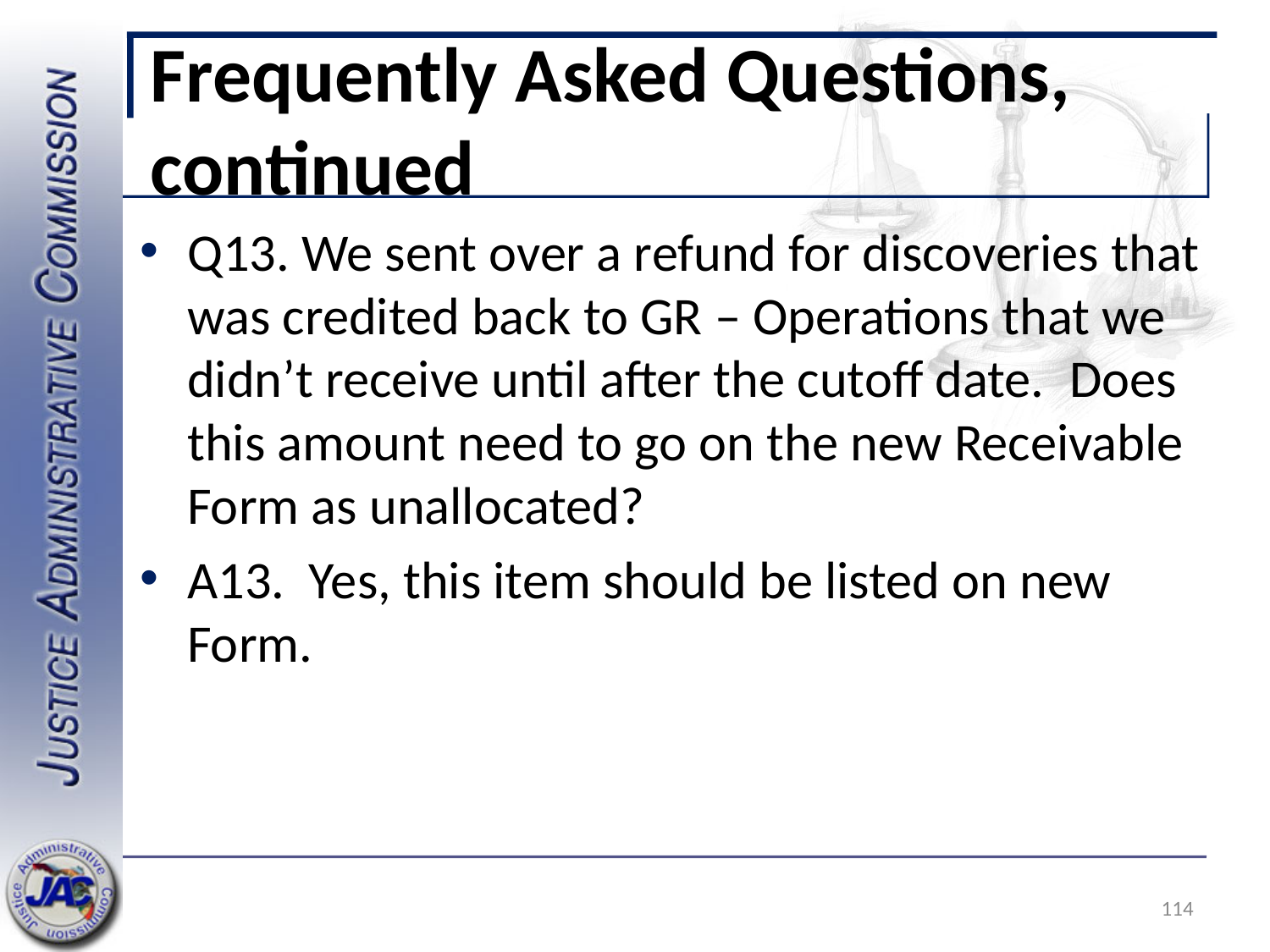

# Frequently Asked Questions, continued
Q13. We sent over a refund for discoveries that was credited back to GR – Operations that we didn’t receive until after the cutoff date.  Does this amount need to go on the new Receivable Form as unallocated?
A13.  Yes, this item should be listed on new Form.
114